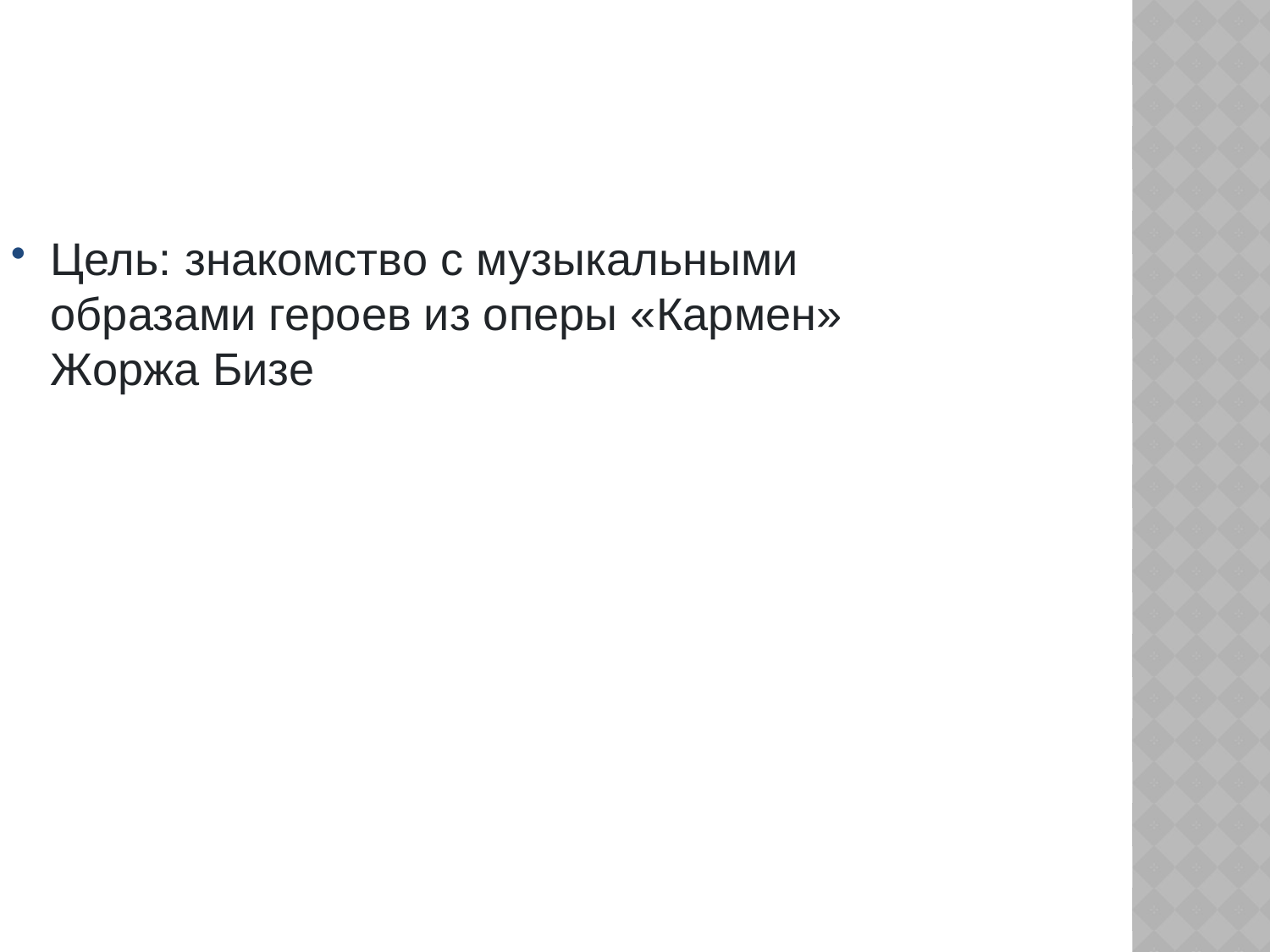

Цель: знакомство с музыкальными образами героев из оперы «Кармен» Жоржа Бизе